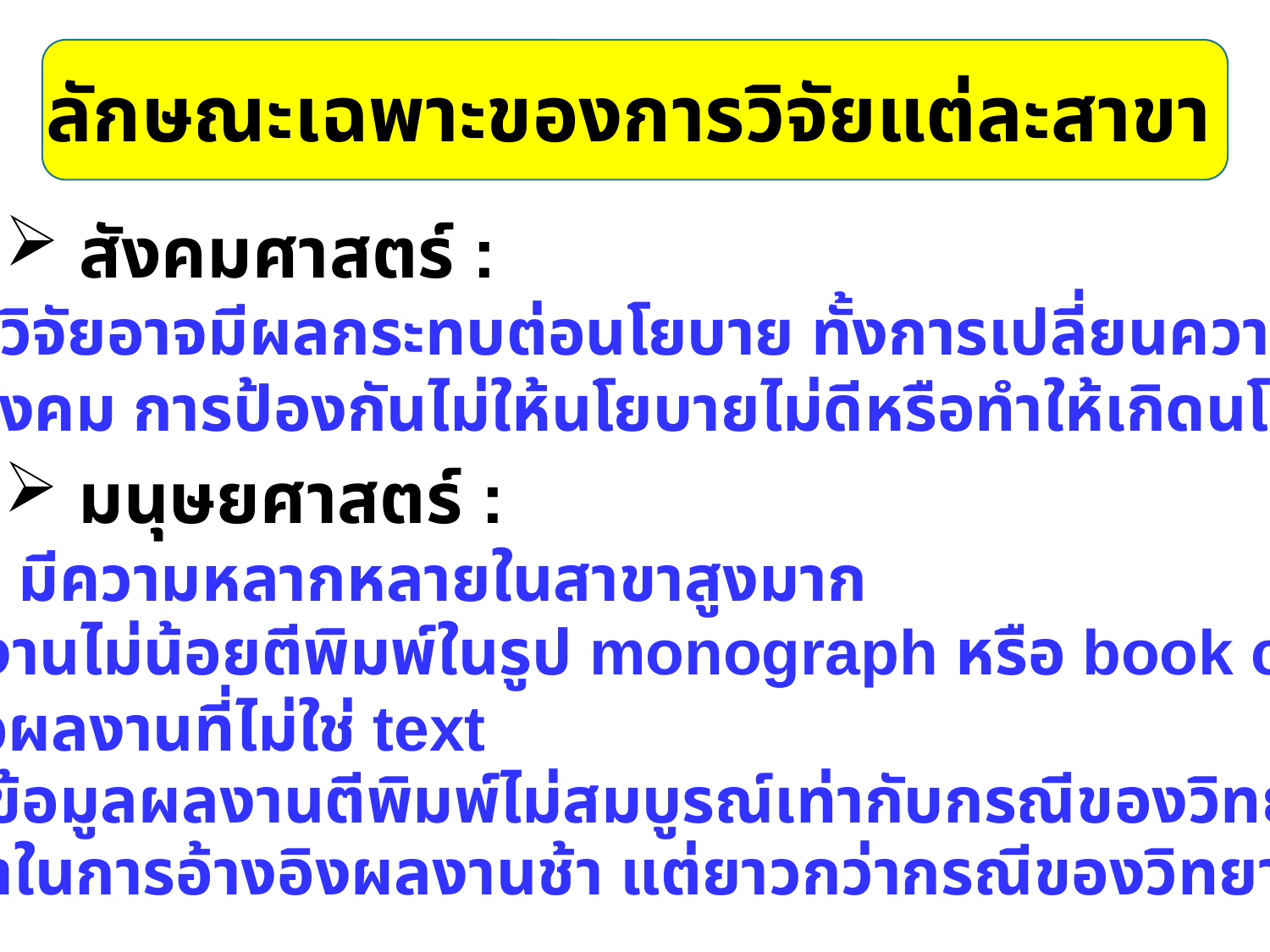

# ลักษณะเฉพาะของการวิจัยแต่ละสาขา

 สังคมศาสตร์ :
 งานวิจัยอาจมีผลกระทบต่อนโยบาย ทั้งการเปลี่ยนความเชื่อ
   ในสังคม การป้องกันไม่ให้นโยบายไม่ดีหรือทำให้เกิดนโยบายที่ดี
 มนุษยศาสตร์ :
 มีความหลากหลายในสาขาสูงมาก
 ผลงานไม่น้อยตีพิมพ์ในรูป monograph หรือ book chapter
   หรือผลงานที่ไม่ใช่ text
 ฐานข้อมูลผลงานตีพิมพ์ไม่สมบูรณ์เท่ากับกรณีของวิทยาศาสตร์
 เวลาในการอ้างอิงผลงานช้า แต่ยาวกว่ากรณีของวิทยาศาสตร์